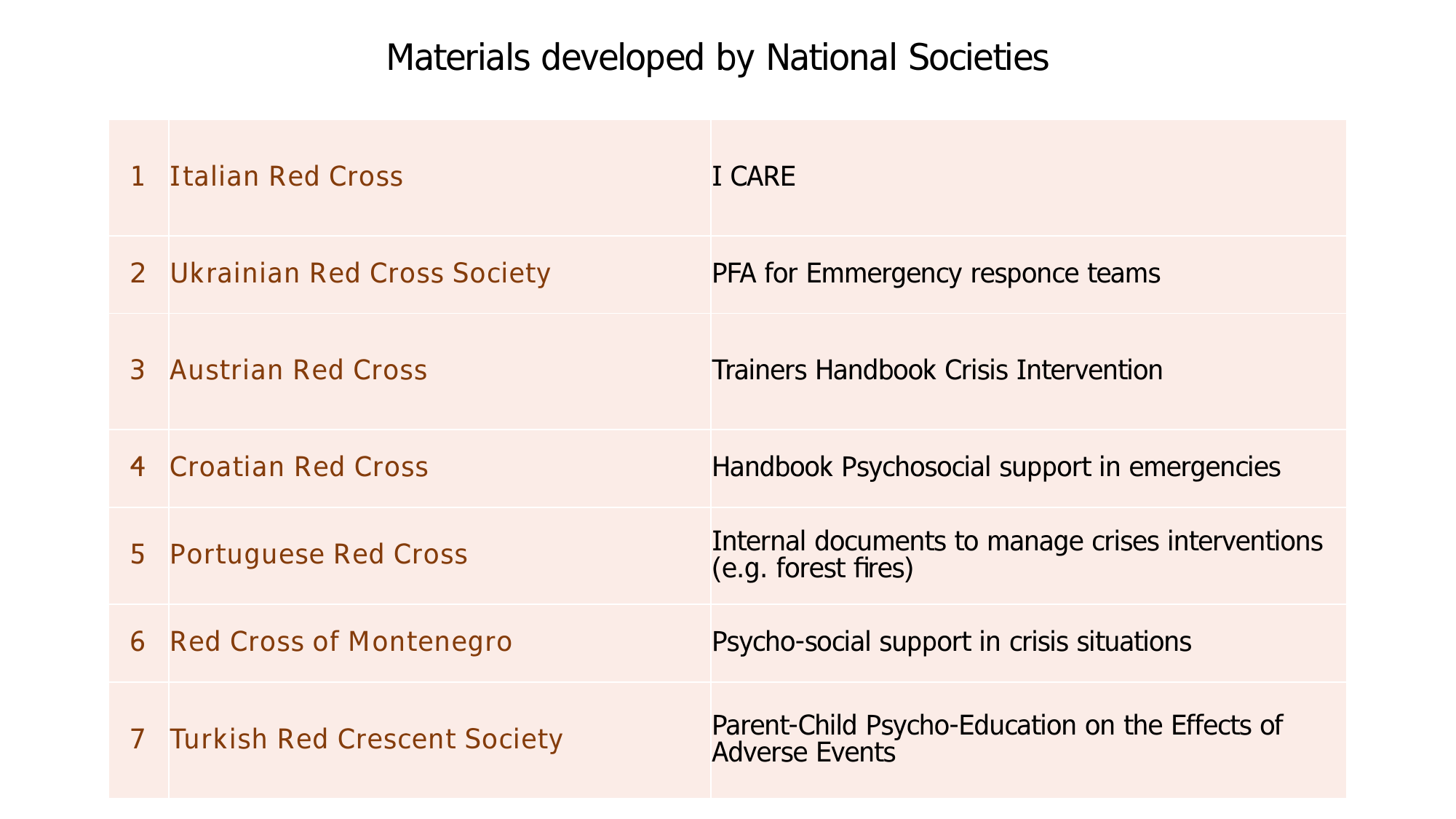

# Materials developed by National Societies
| 1 | Italian Red Cross | I CARE |
| --- | --- | --- |
| 2 | Ukrainian Red Cross Society | PFA for Emmergency responce teams |
| 3 | Austrian Red Cross | Trainers Handbook Crisis Intervention |
| 4 | Croatian Red Cross | Handbook Psychosocial support in emergencies |
| 5 | Portuguese Red Cross | Internal documents to manage crises interventions (e.g. forest fires) |
| 6 | Red Cross of Montenegro | Psycho-social support in crisis situations |
| 7 | Turkish Red Crescent Society | Parent-Child Psycho-Education on the Effects of Adverse Events |